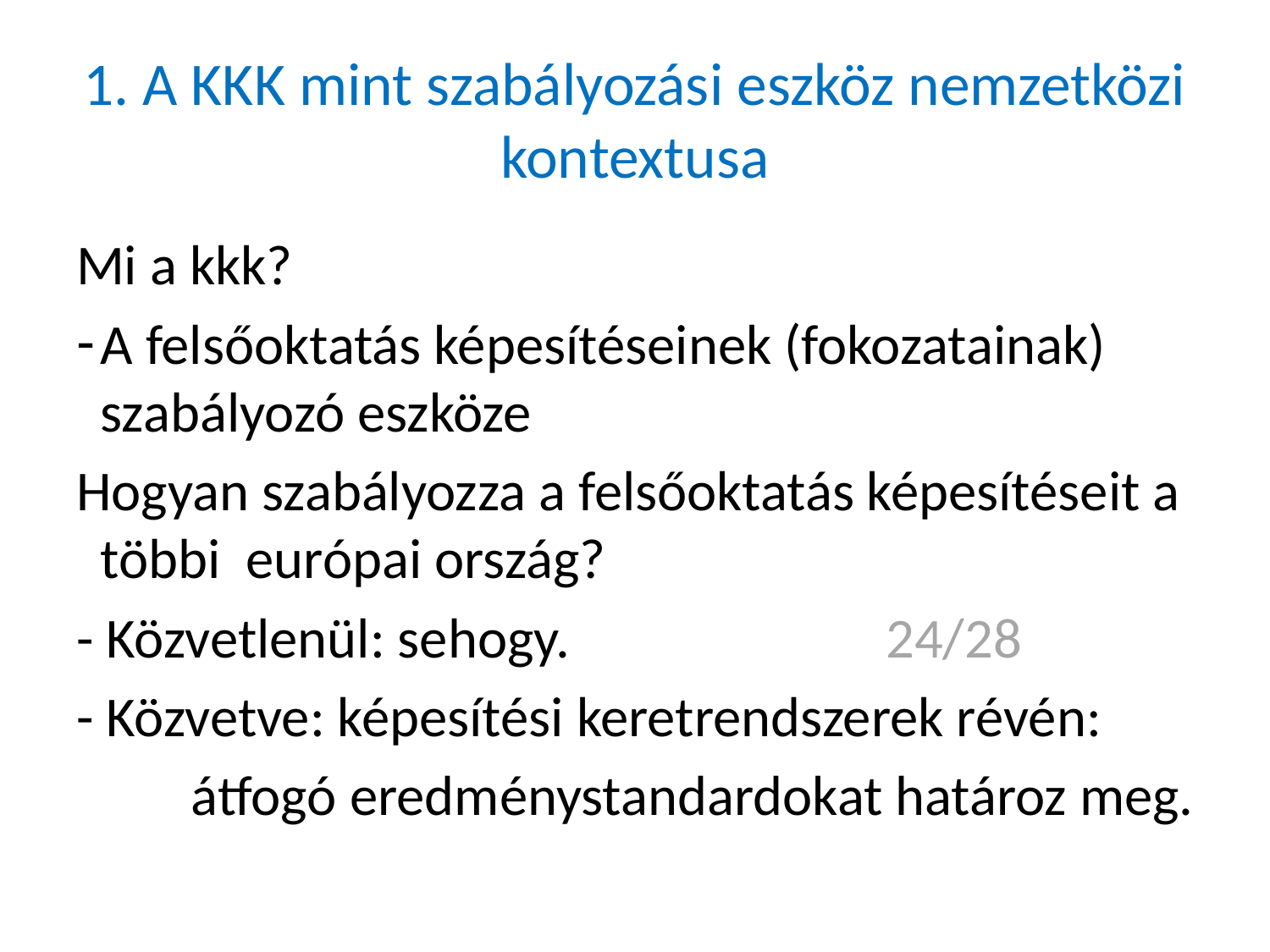

# 1. A KKK mint szabályozási eszköz nemzetközi kontextusa
Mi a kkk?
A felsőoktatás képesítéseinek (fokozatainak) szabályozó eszköze
Hogyan szabályozza a felsőoktatás képesítéseit a többi  európai ország?
- Közvetlenül: sehogy.			24/28
- Közvetve: képesítési keretrendszerek révén:
átfogó eredménystandardokat határoz meg.